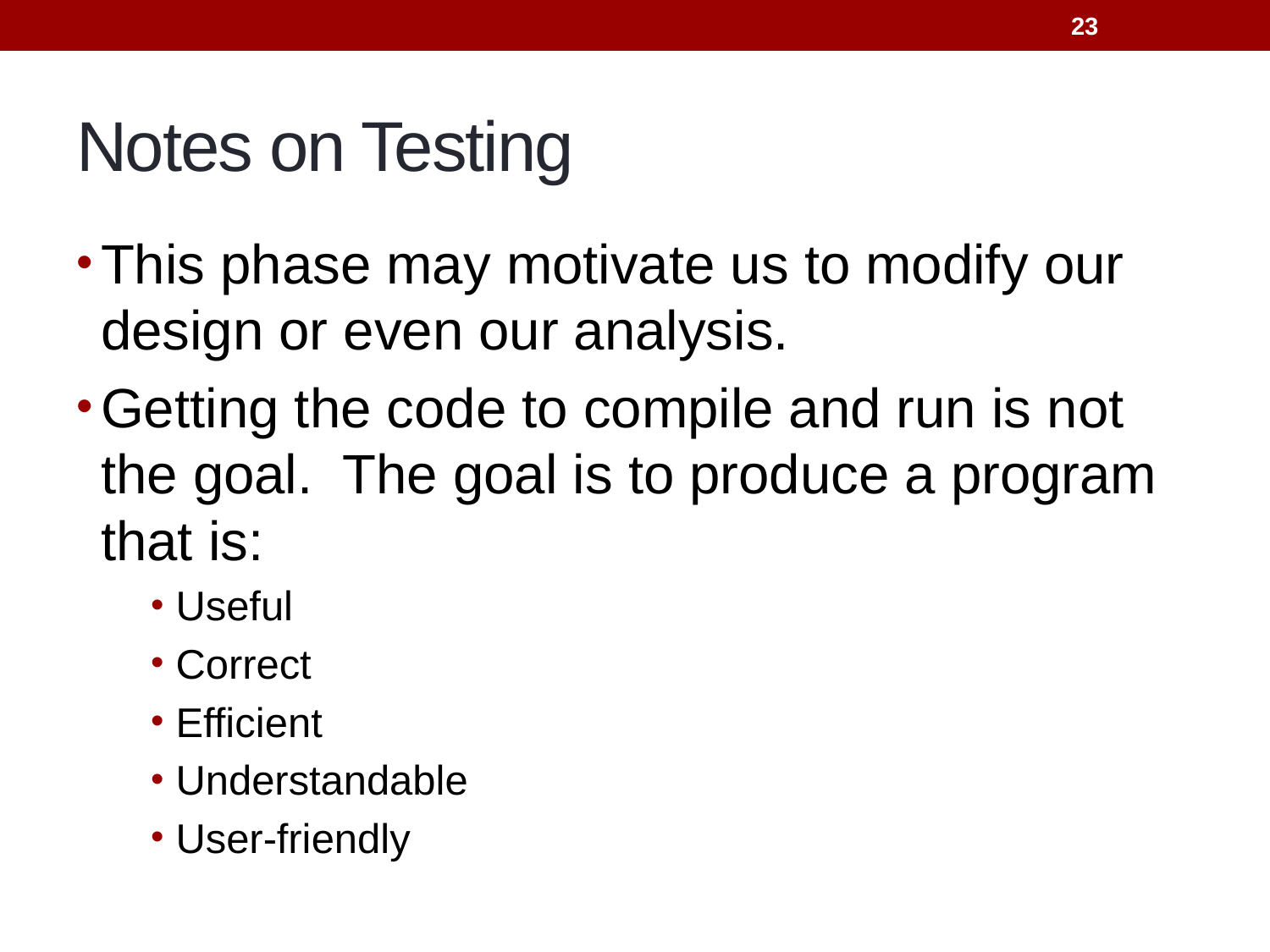

23
# Notes on Testing
This phase may motivate us to modify our design or even our analysis.
Getting the code to compile and run is not the goal.  The goal is to produce a program that is:
Useful
Correct
Efficient
Understandable
User-friendly